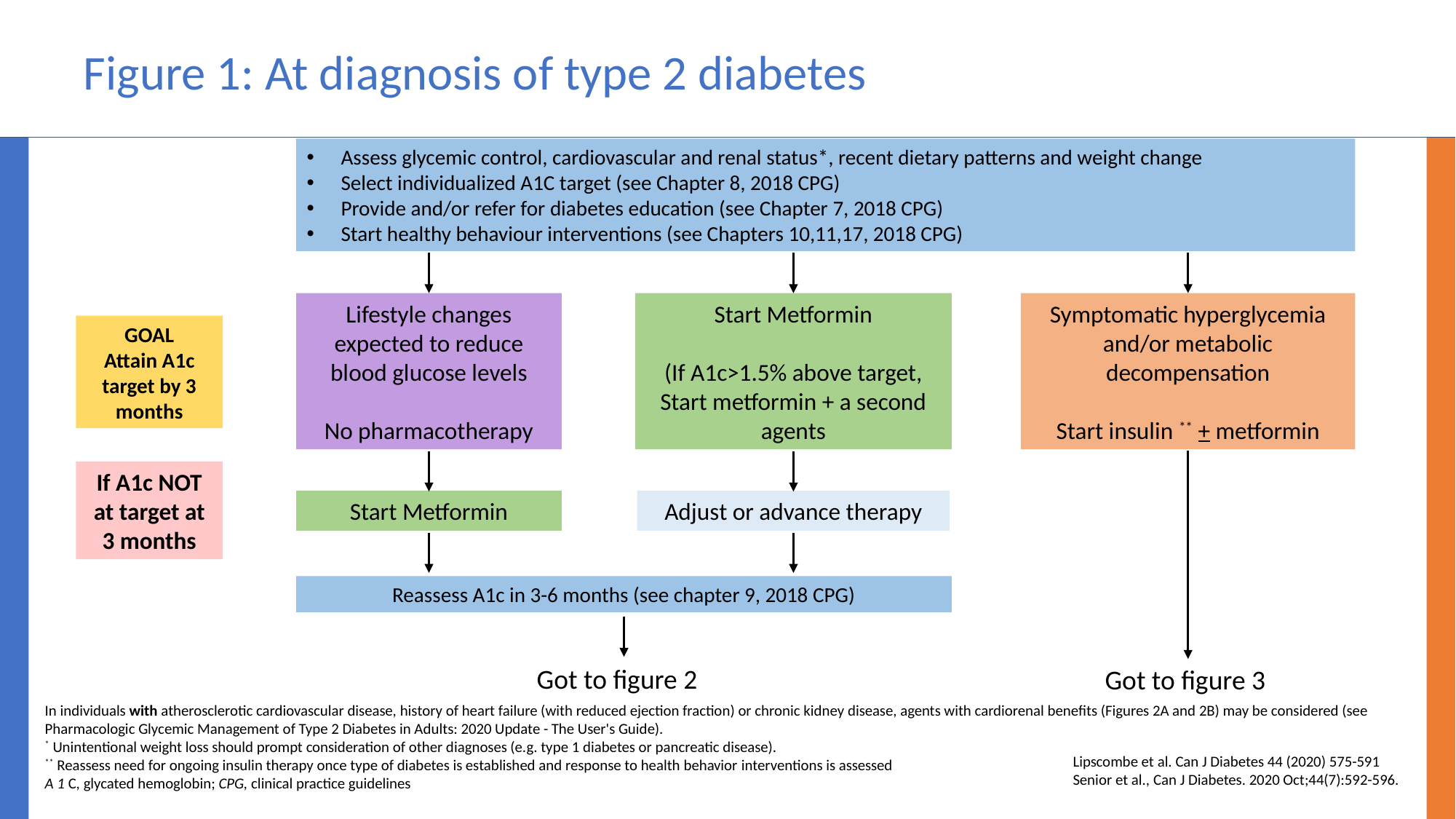

# Figure 1: At diagnosis of type 2 diabetes
Assess glycemic control, cardiovascular and renal status*, recent dietary patterns and weight change
Select individualized A1C target (see Chapter 8, 2018 CPG)
Provide and/or refer for diabetes education (see Chapter 7, 2018 CPG)
Start healthy behaviour interventions (see Chapters 10,11,17, 2018 CPG)
Lifestyle changes expected to reduce blood glucose levels

No pharmacotherapy
Start Metformin

(If A1c>1.5% above target, Start metformin + a second agents
Symptomatic hyperglycemia and/or metabolic decompensation

Start insulin ** + metformin
GOAL
Attain A1c target by 3 months
If A1c NOT at target at 3 months
Start Metformin
Adjust or advance therapy
Reassess A1c in 3-6 months (see chapter 9, 2018 CPG)
Got to figure 2
Got to figure 3
In individuals with atherosclerotic cardiovascular disease, history of heart failure (with reduced ejection fraction) or chronic kidney disease, agents with cardiorenal benefits (Figures 2A and 2B) may be considered (see Pharmacologic Glycemic Management of Type 2 Diabetes in Adults: 2020 Update - The User's Guide).
* Unintentional weight loss should prompt consideration of other diagnoses (e.g. type 1 diabetes or pancreatic disease).
** Reassess need for ongoing insulin therapy once type of diabetes is established and response to health behavior interventions is assessed
A 1 C, glycated hemoglobin; CPG, clinical practice guidelines
Lipscombe et al. Can J Diabetes 44 (2020) 575-591
Senior et al., Can J Diabetes. 2020 Oct;44(7):592-596.